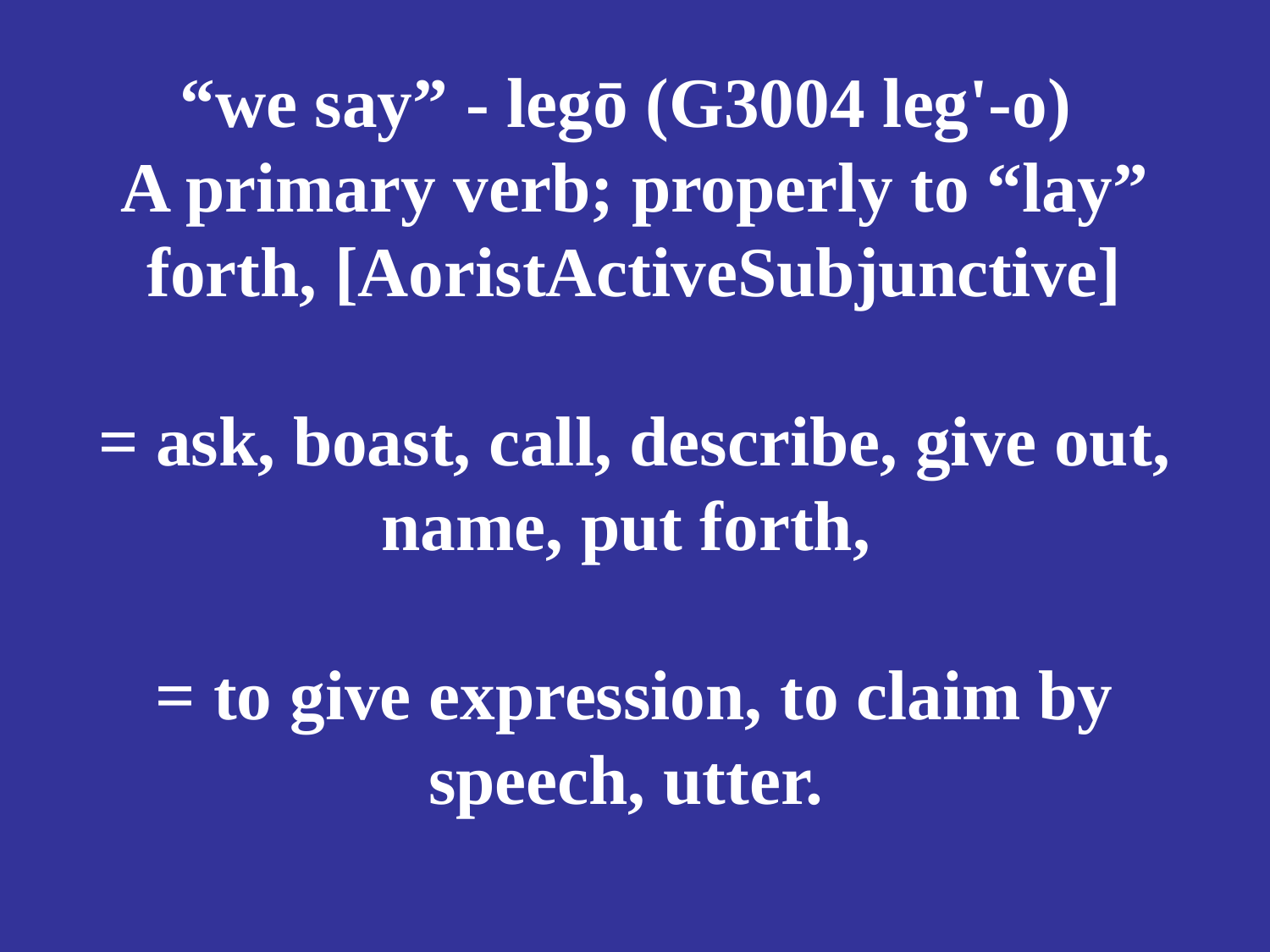

# “we say” - legō (G3004 leg'-o) A primary verb; properly to “lay” forth, [AoristActiveSubjunctive] = ask, boast, call, describe, give out, name, put forth, = to give expression, to claim by speech, utter.